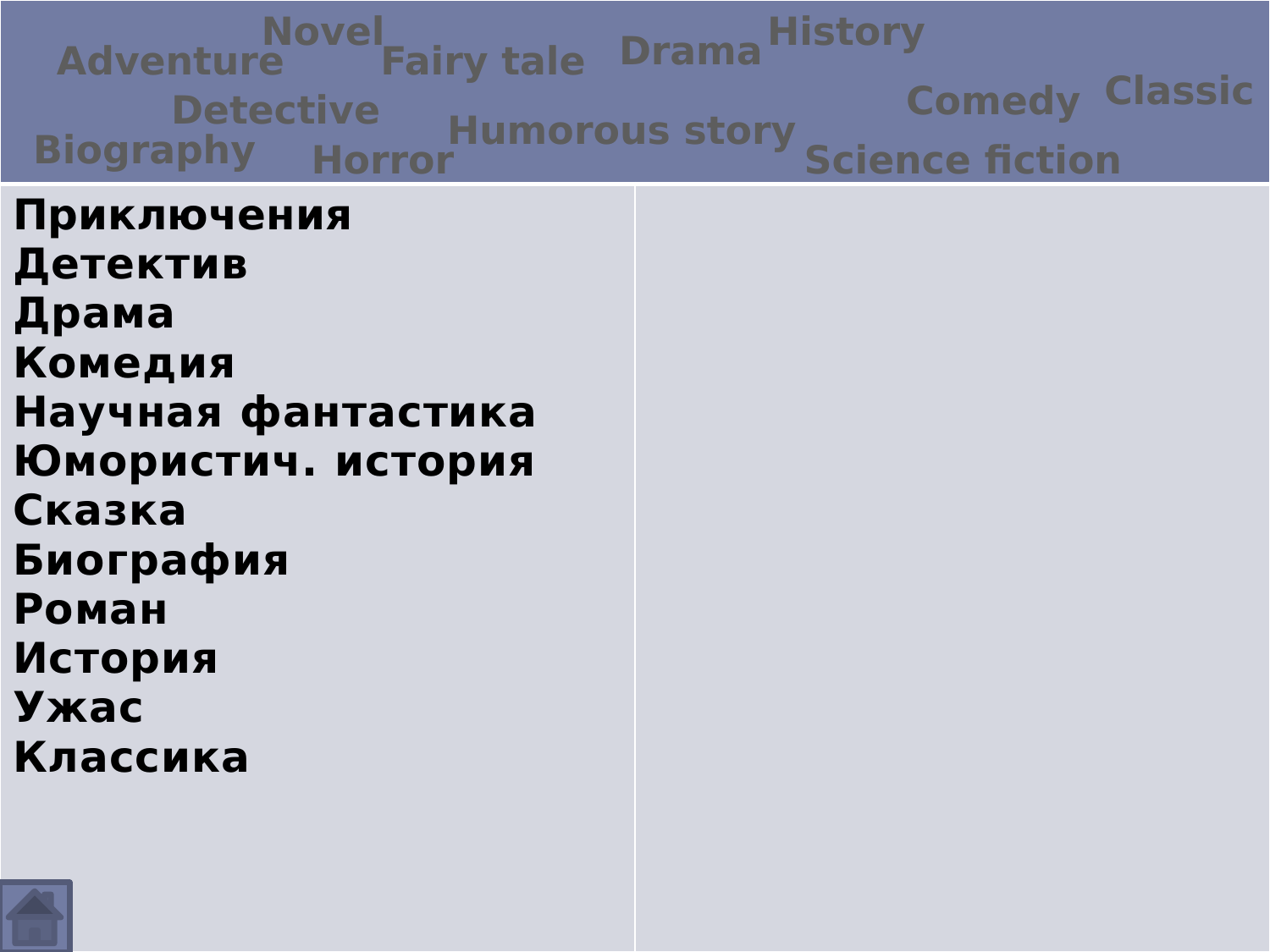

|  |  |
| --- | --- |
| Приключения Детектив Драма Комедия Научная фантастика Юмористич. история Сказка Биография Роман История Ужас Классика |  |
Novel
History
Drama
Adventure
Fairy tale
Classic
Comedy
Detective
Humorous story
Biography
Horror
Science fiction